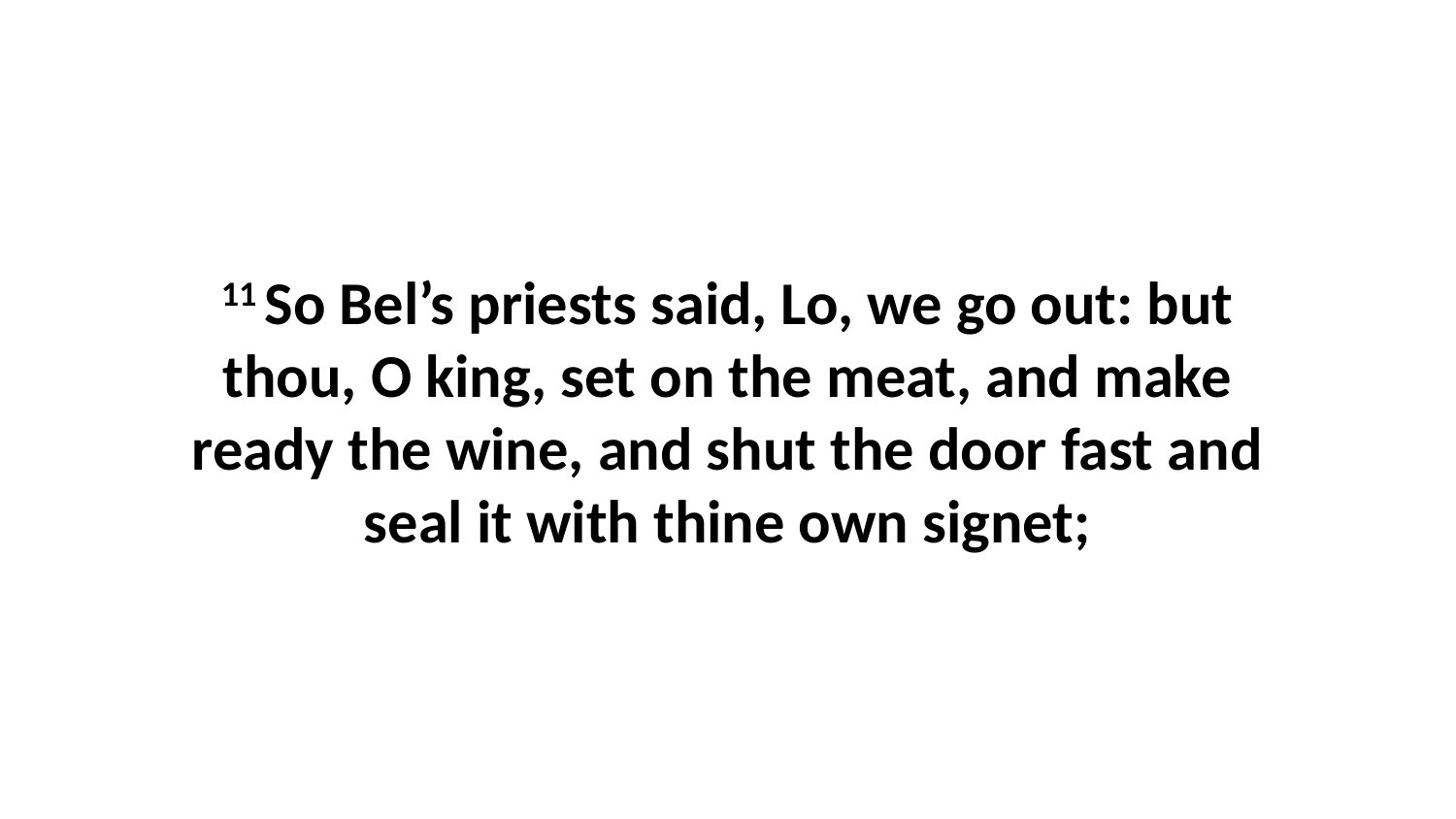

11 So Bel’s priests said, Lo, we go out: but thou, O king, set on the meat, and make ready the wine, and shut the door fast and seal it with thine own signet;